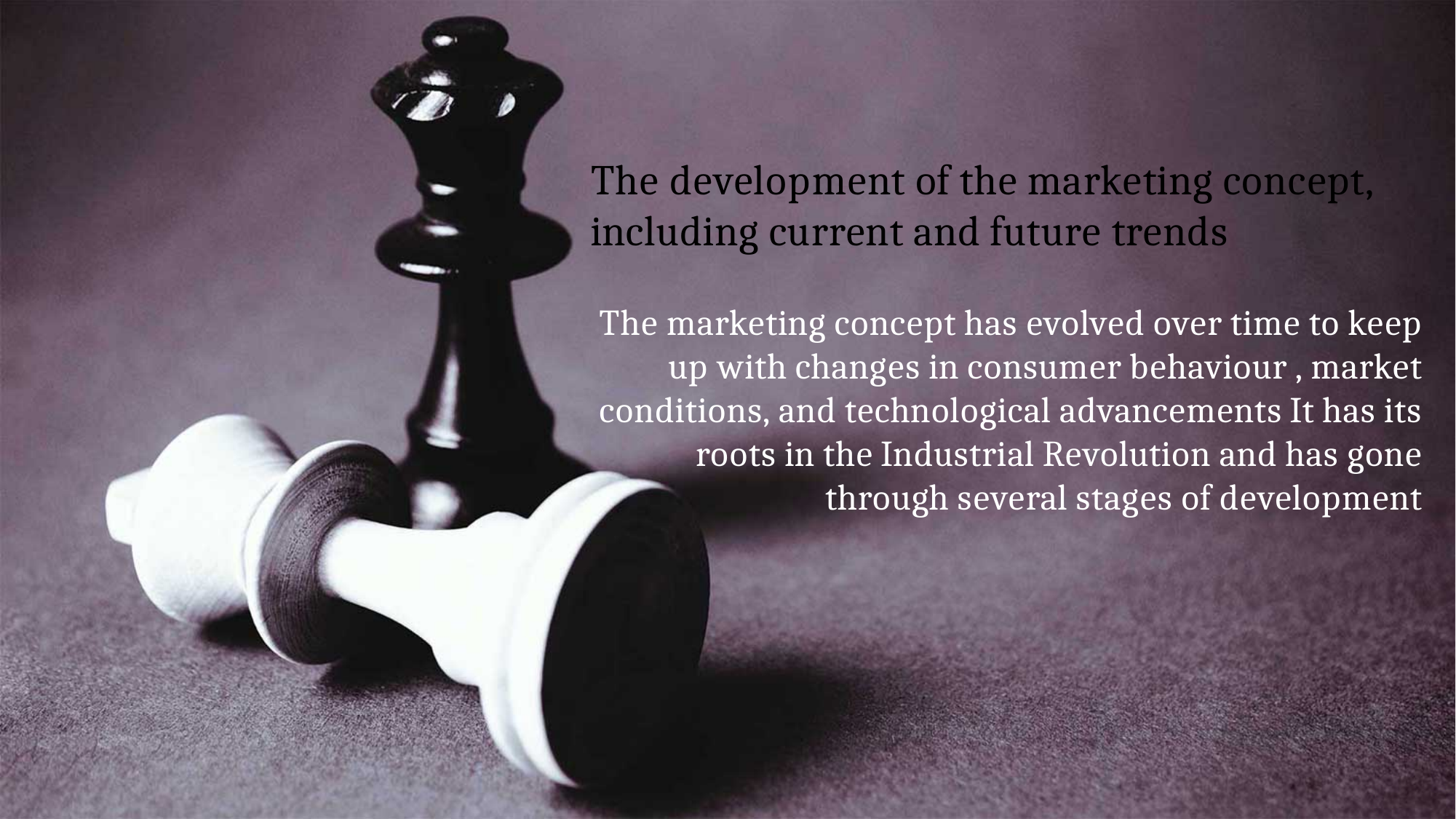

The development of the marketing concept, including current and future trends

 The marketing concept has evolved over time to keep up with changes in consumer behaviour , market conditions, and technological advancements It has its roots in the Industrial Revolution and has gone through several stages of development